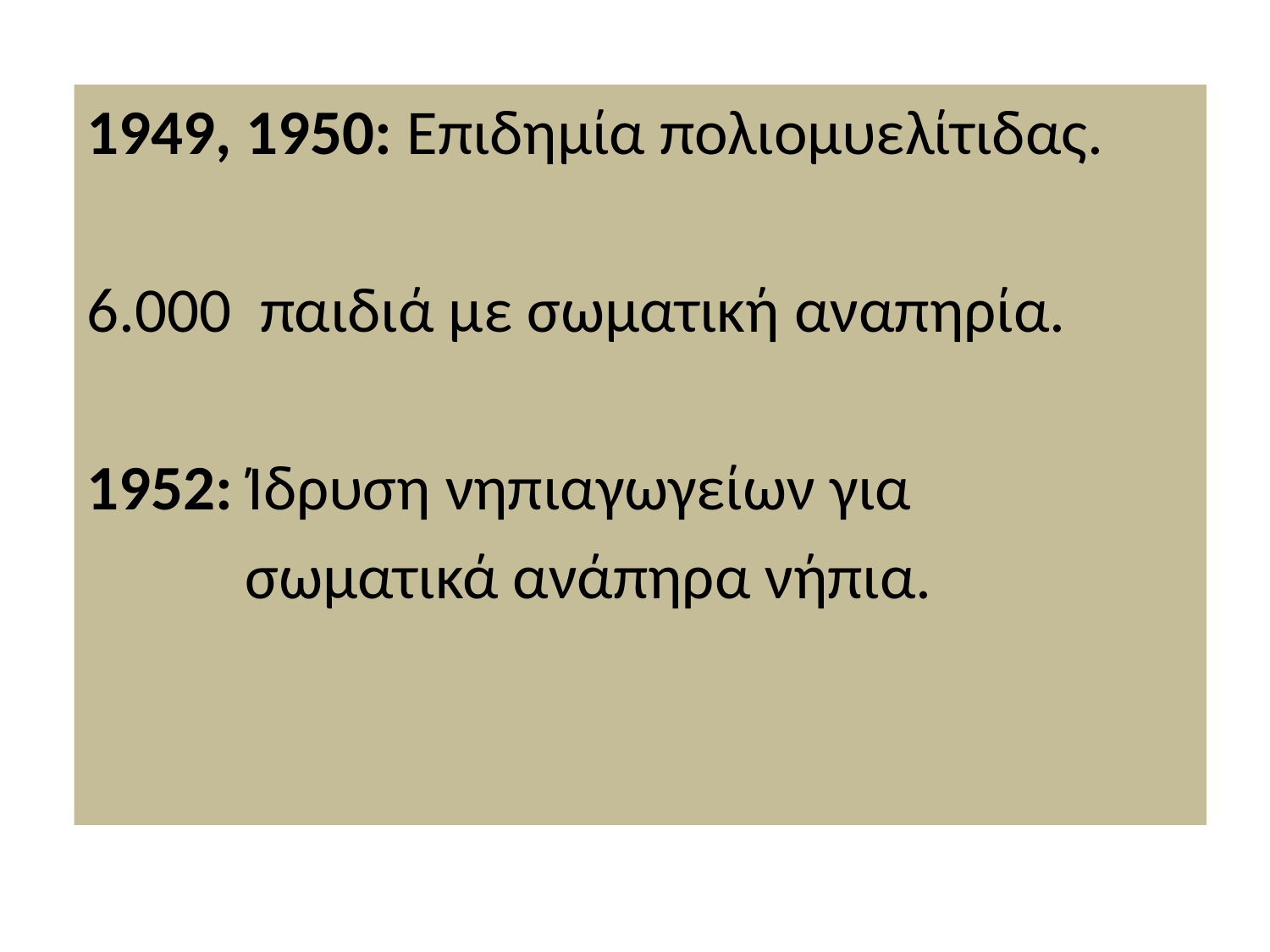

1949, 1950: Επιδημία πολιομυελίτιδας.

6.000  παιδιά με σωματική αναπηρία.

1952: Ίδρυση νηπιαγωγείων για
           σωματικά ανάπηρα νήπια.